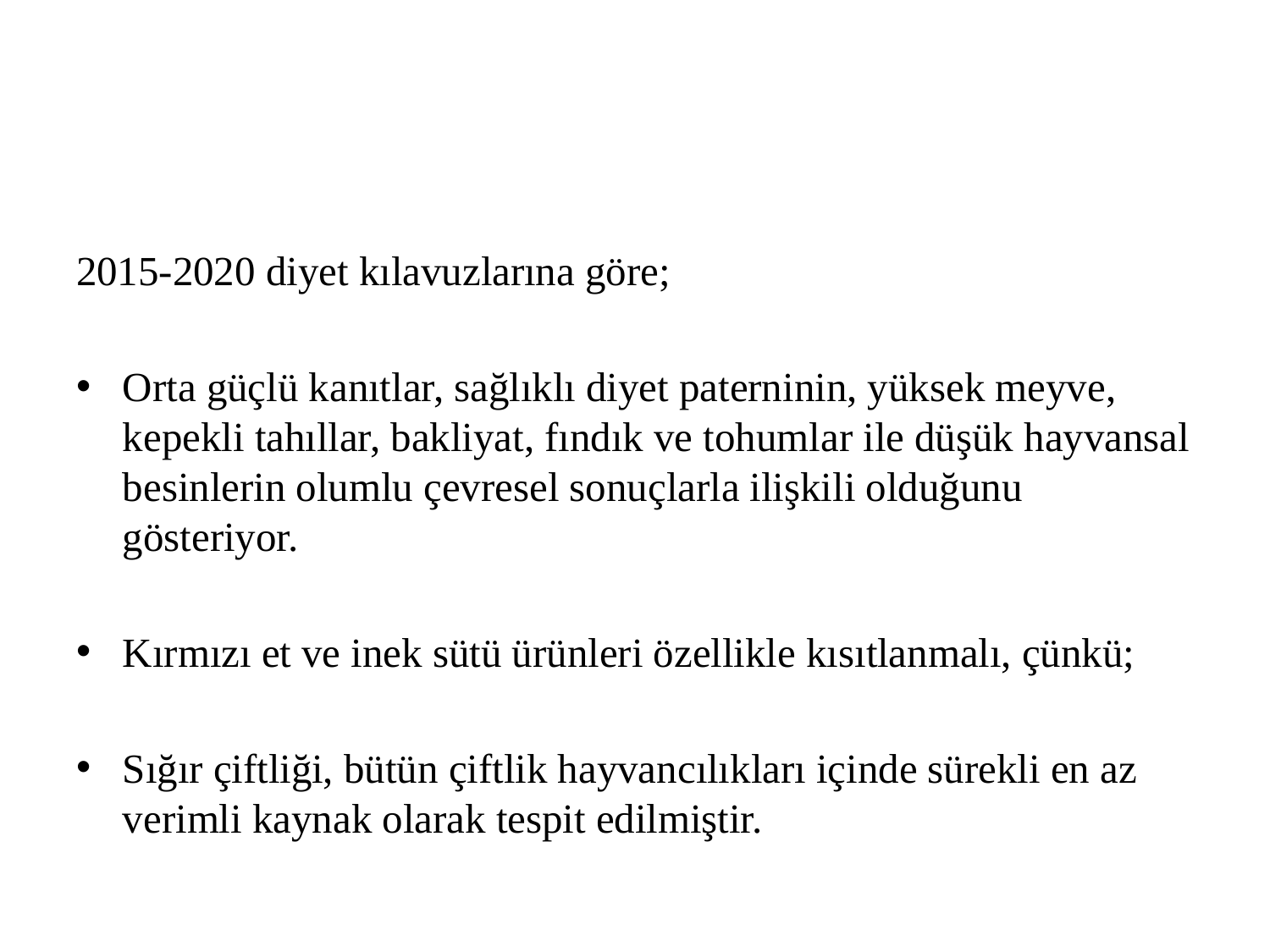

#
2015-2020 diyet kılavuzlarına göre;

Orta güçlü kanıtlar, sağlıklı diyet paterninin, yüksek meyve, kepekli tahıllar, bakliyat, fındık ve tohumlar ile düşük hayvansal besinlerin olumlu çevresel sonuçlarla ilişkili olduğunu gösteriyor.

Kırmızı et ve inek sütü ürünleri özellikle kısıtlanmalı, çünkü;

Sığır çiftliği, bütün çiftlik hayvancılıkları içinde sürekli en az verimli kaynak olarak tespit edilmiştir.